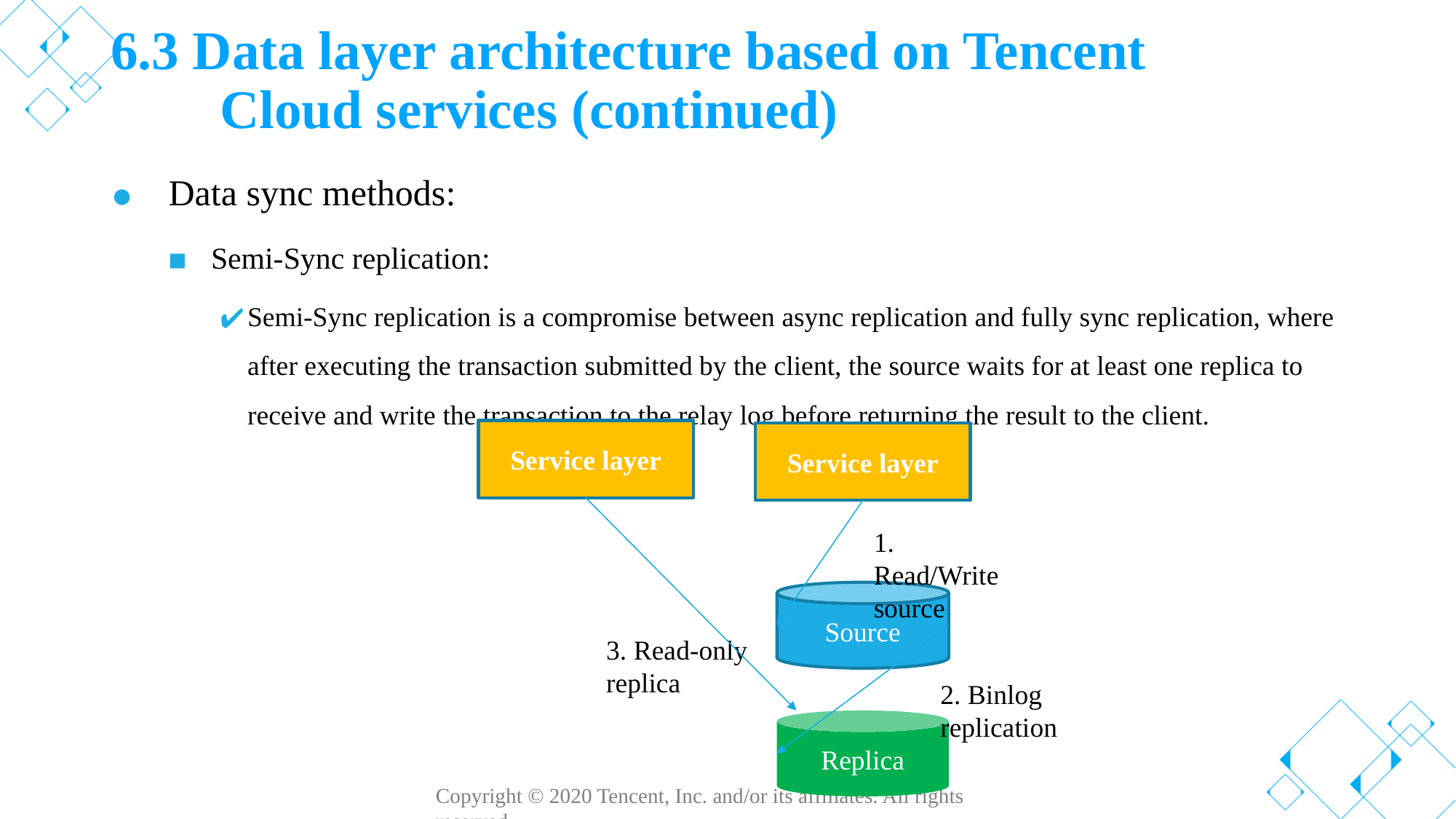

# 6.3 Data layer architecture based on Tencent Cloud services (continued)
Data sync methods:
Semi-Sync replication:
Semi-Sync replication is a compromise between async replication and fully sync replication, where after executing the transaction submitted by the client, the source waits for at least one replica to receive and write the transaction to the relay log before returning the result to the client.
Service layer
Service layer
1. Read/Write source
Source
3. Read-only replica
2. Binlog replication
Replica